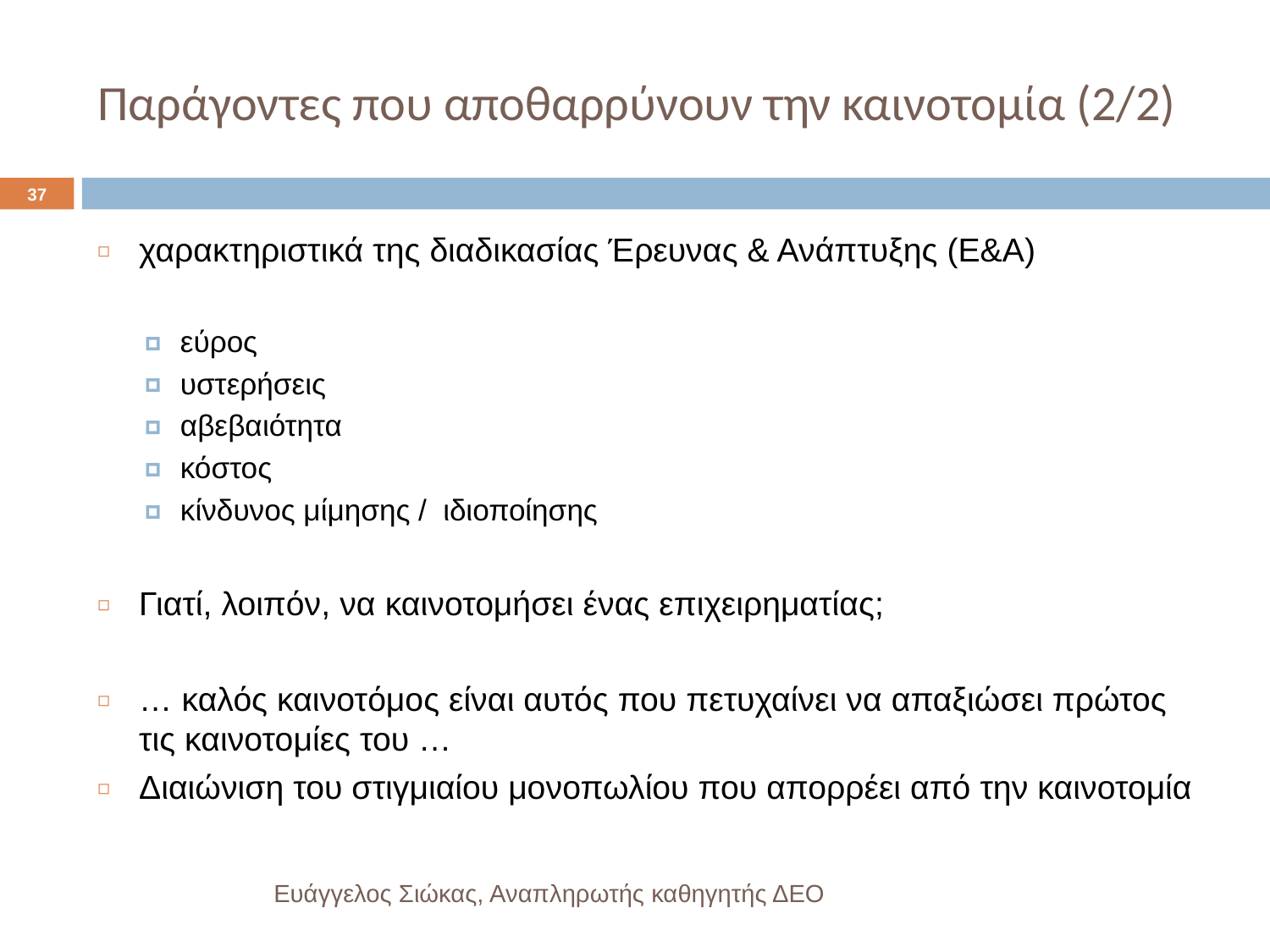

# Παράγοντες που αποθαρρύνουν την καινοτομία (2/2)
37
χαρακτηριστικά της διαδικασίας Έρευνας & Ανάπτυξης (Ε&Α)

εύρος
υστερήσεις
αβεβαιότητα
κόστος
κίνδυνος μίμησης /  ιδιοποίησης

Γιατί, λοιπόν, να καινοτομήσει ένας επιχειρηματίας;

… καλός καινοτόμος είναι αυτός που πετυχαίνει να απαξιώσει πρώτος τις καινοτομίες του …
Διαιώνιση του στιγμιαίου μονοπωλίου που απορρέει από την καινοτομία

Ευάγγελος Σιώκας, Αναπληρωτής καθηγητής ΔΕΟ